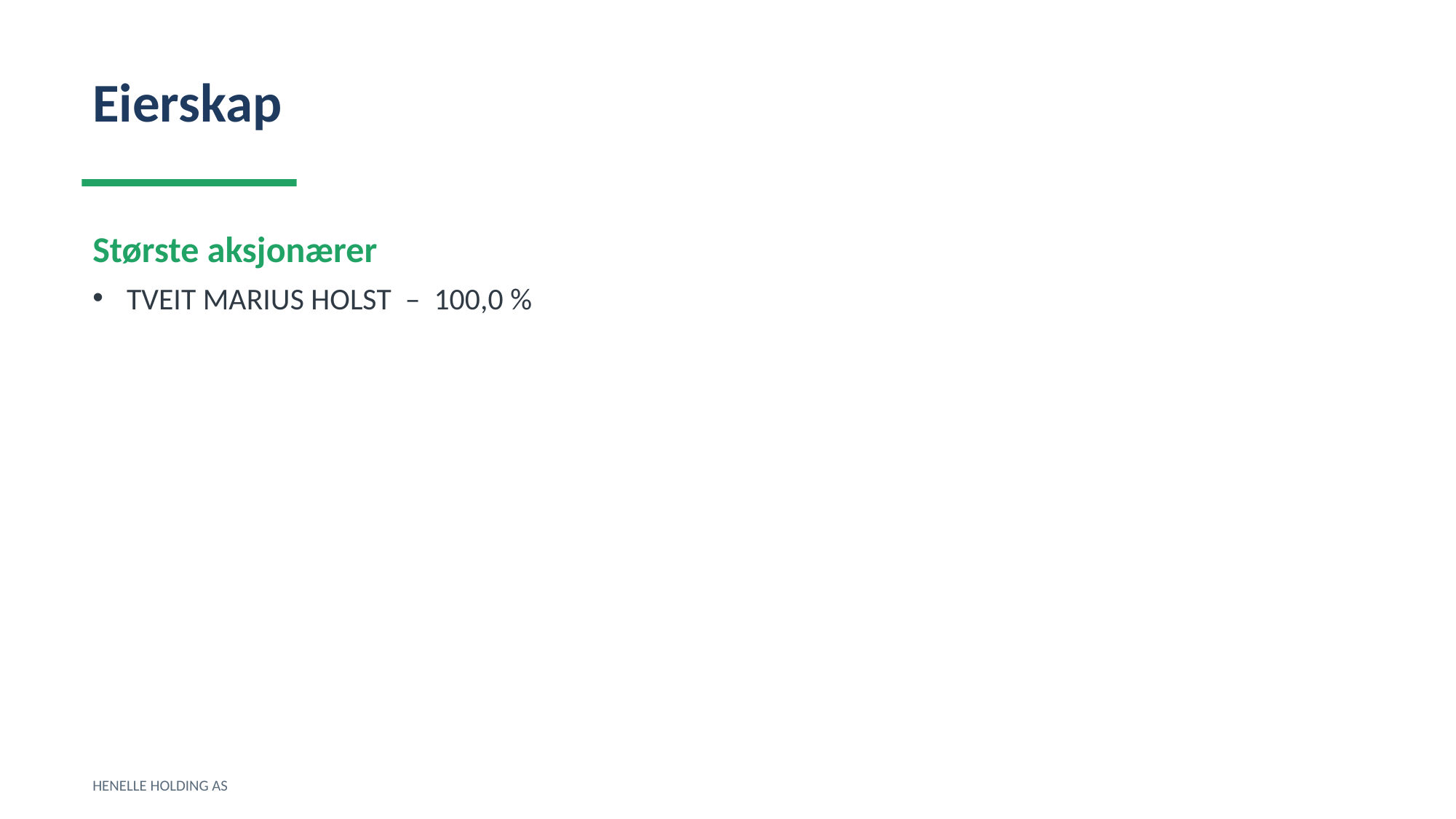

Eierskap

Største aksjonærer
TVEIT MARIUS HOLST  –  100,0 %
HENELLE HOLDING AS